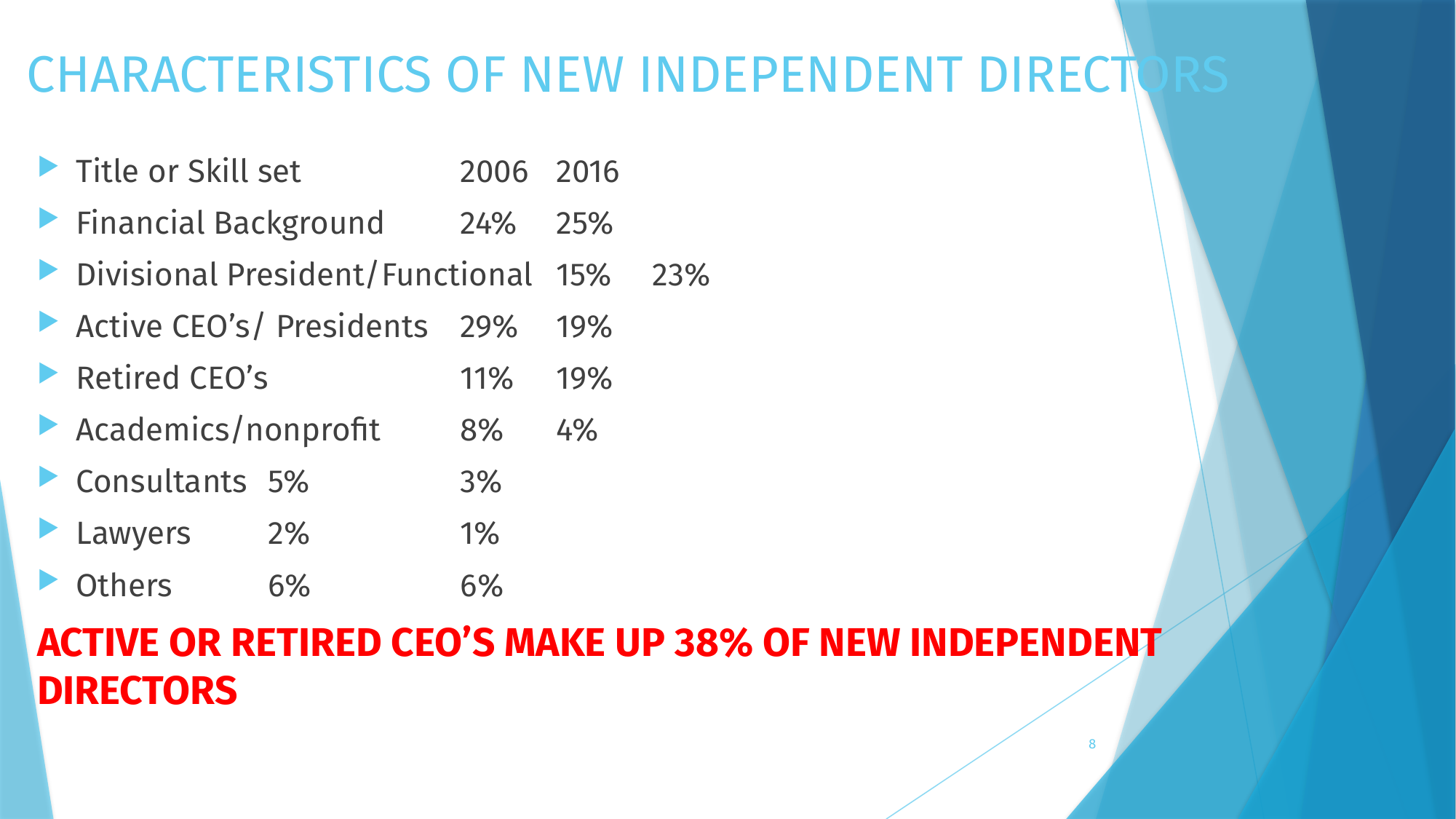

# CHARACTERISTICS OF NEW INDEPENDENT DIRECTORS
Title or Skill set						2006				2016
Financial Background					24%				25%
Divisional President/Functional 		15%				23%
Active CEO’s/ Presidents				29%				19%
Retired CEO’s							11%				19%
Academics/nonprofit					8%					4%
Consultants								5%					3%
Lawyers									2%					1%
Others									6%					6%
ACTIVE OR RETIRED CEO’S MAKE UP 38% OF NEW INDEPENDENT DIRECTORS
8